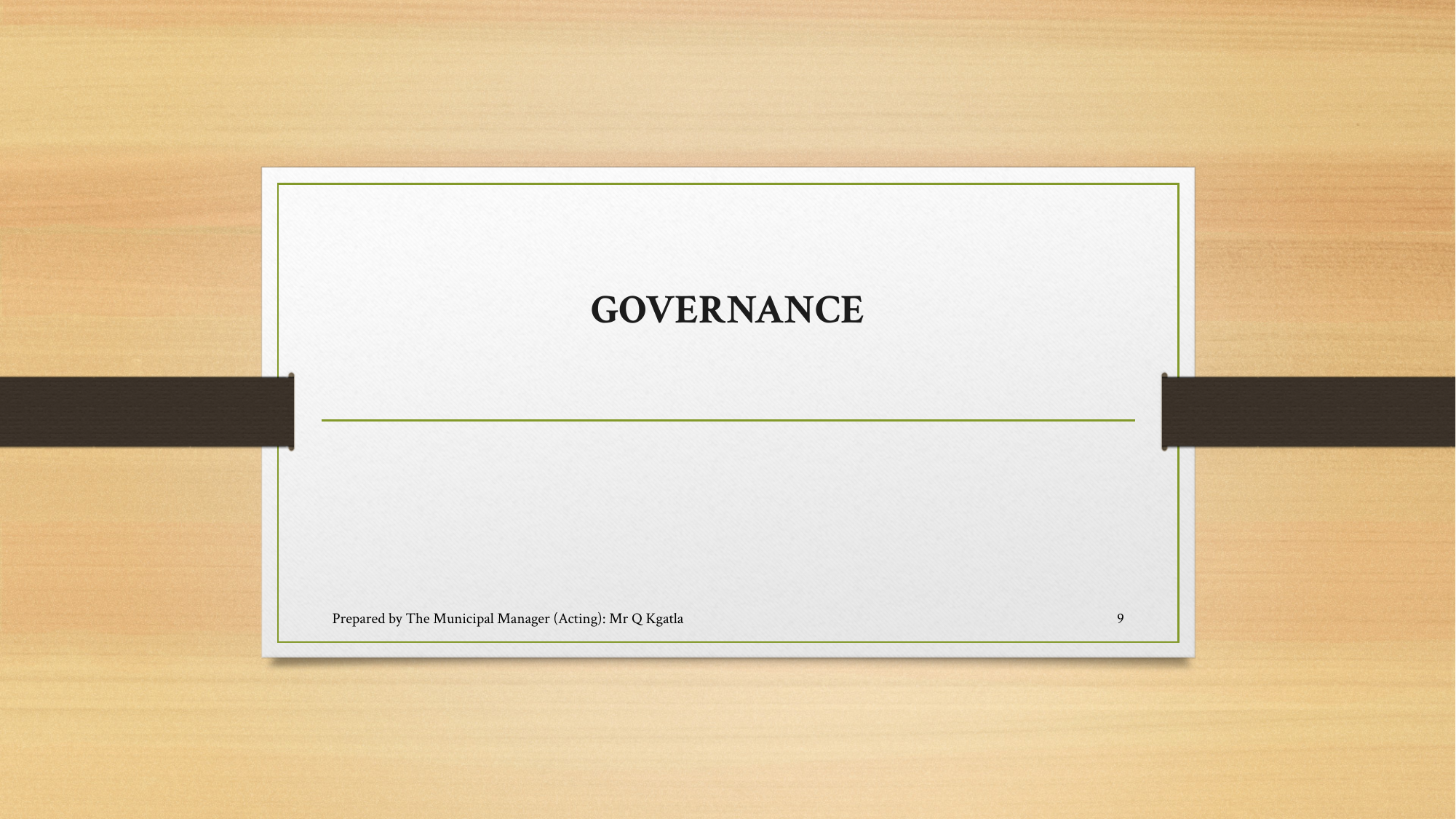

# GOVERNANCE
Prepared by The Municipal Manager (Acting): Mr Q Kgatla
9